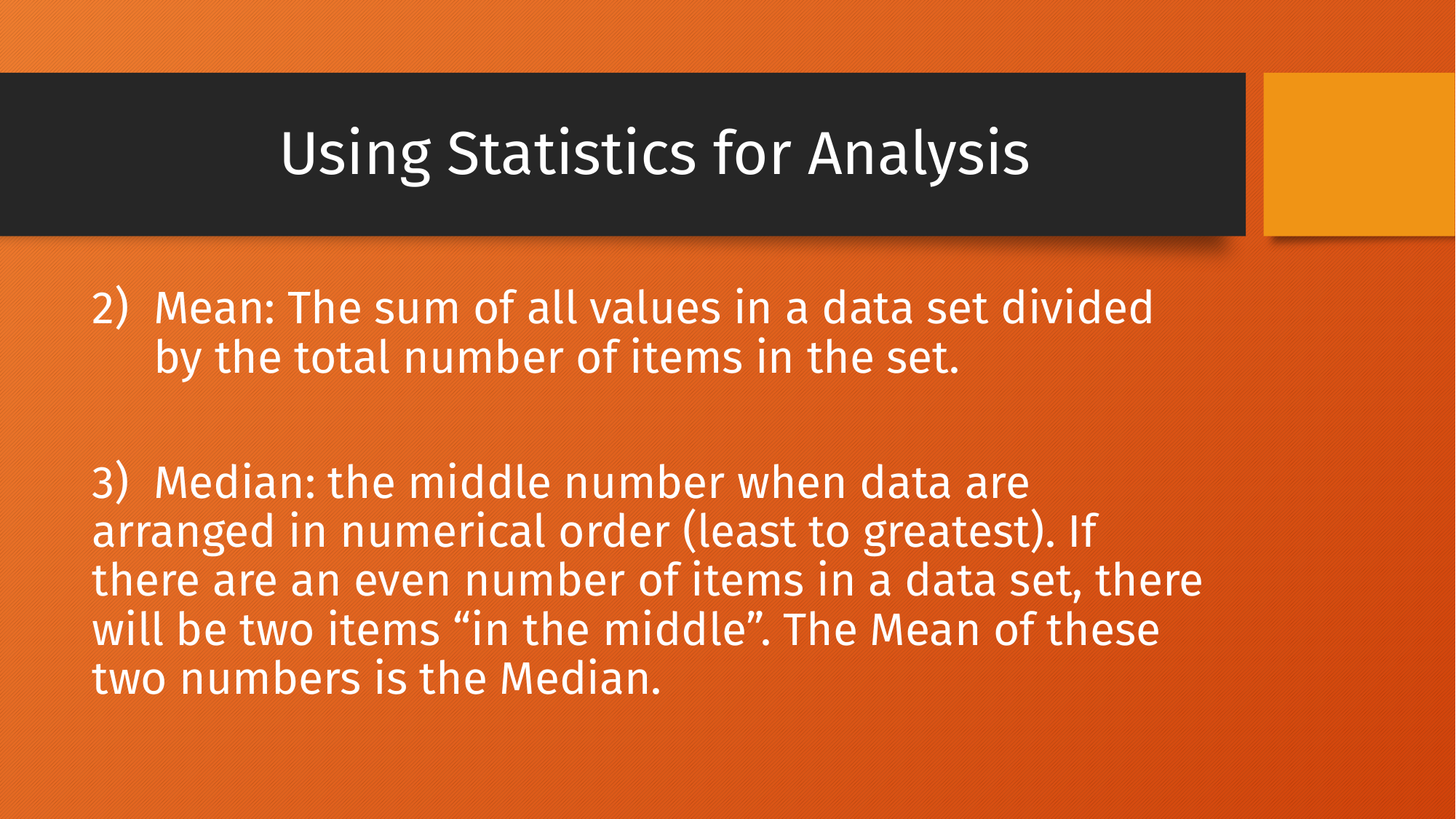

# Using Statistics for Analysis
Mean: The sum of all values in a data set divided by the total number of items in the set.

3)  Median: the middle number when data are arranged in numerical order (least to greatest). If there are an even number of items in a data set, there will be two items “in the middle”. The Mean of these two numbers is the Median.